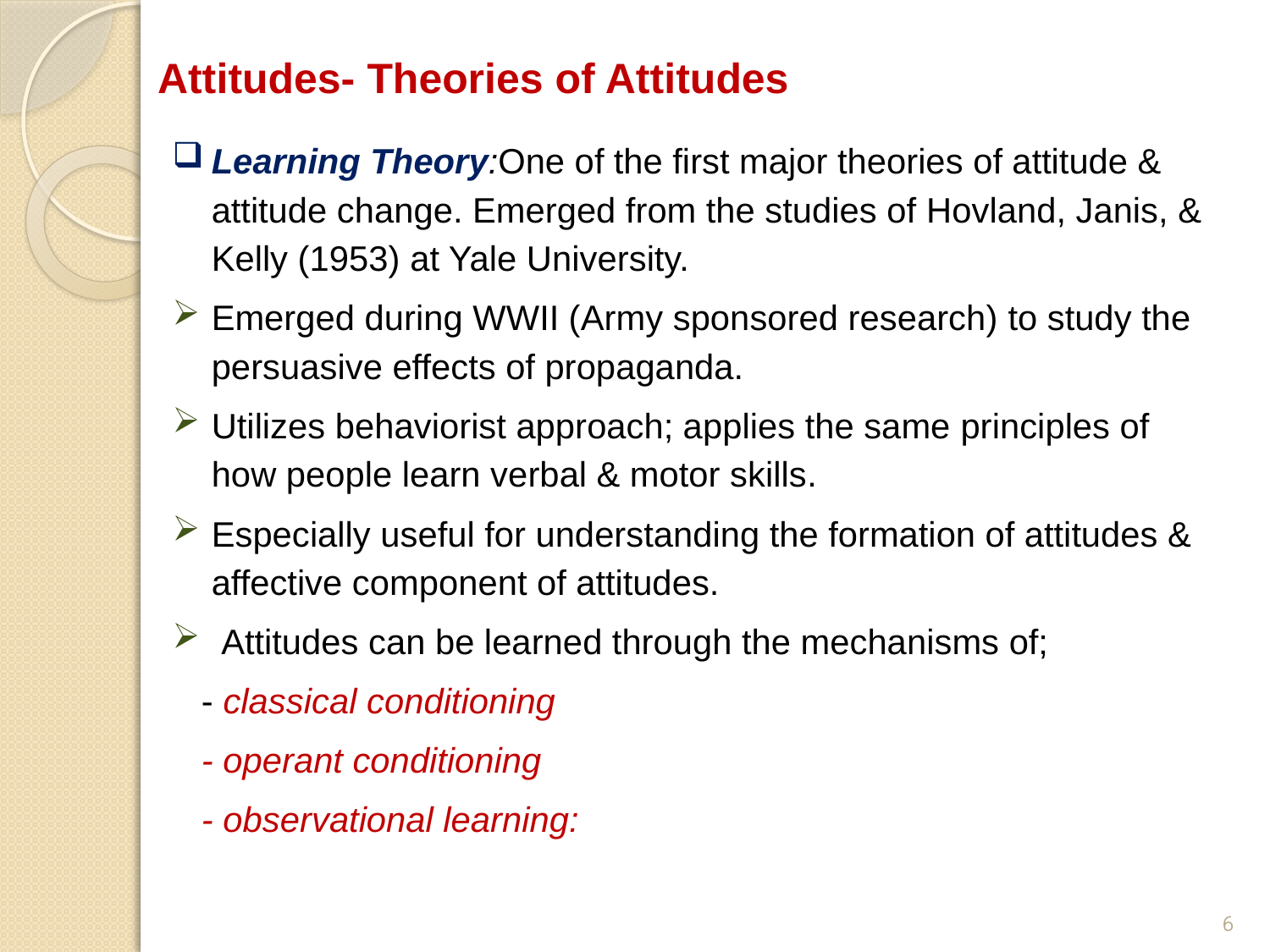

# Attitudes- Theories of Attitudes
Learning Theory:One of the first major theories of attitude & attitude change. Emerged from the studies of Hovland, Janis, & Kelly (1953) at Yale University.
Emerged during WWII (Army sponsored research) to study the persuasive effects of propaganda.
Utilizes behaviorist approach; applies the same principles of how people learn verbal & motor skills.
Especially useful for understanding the formation of attitudes & affective component of attitudes.
 Attitudes can be learned through the mechanisms of;
   - classical conditioning
   - operant conditioning
   - observational learning:

6